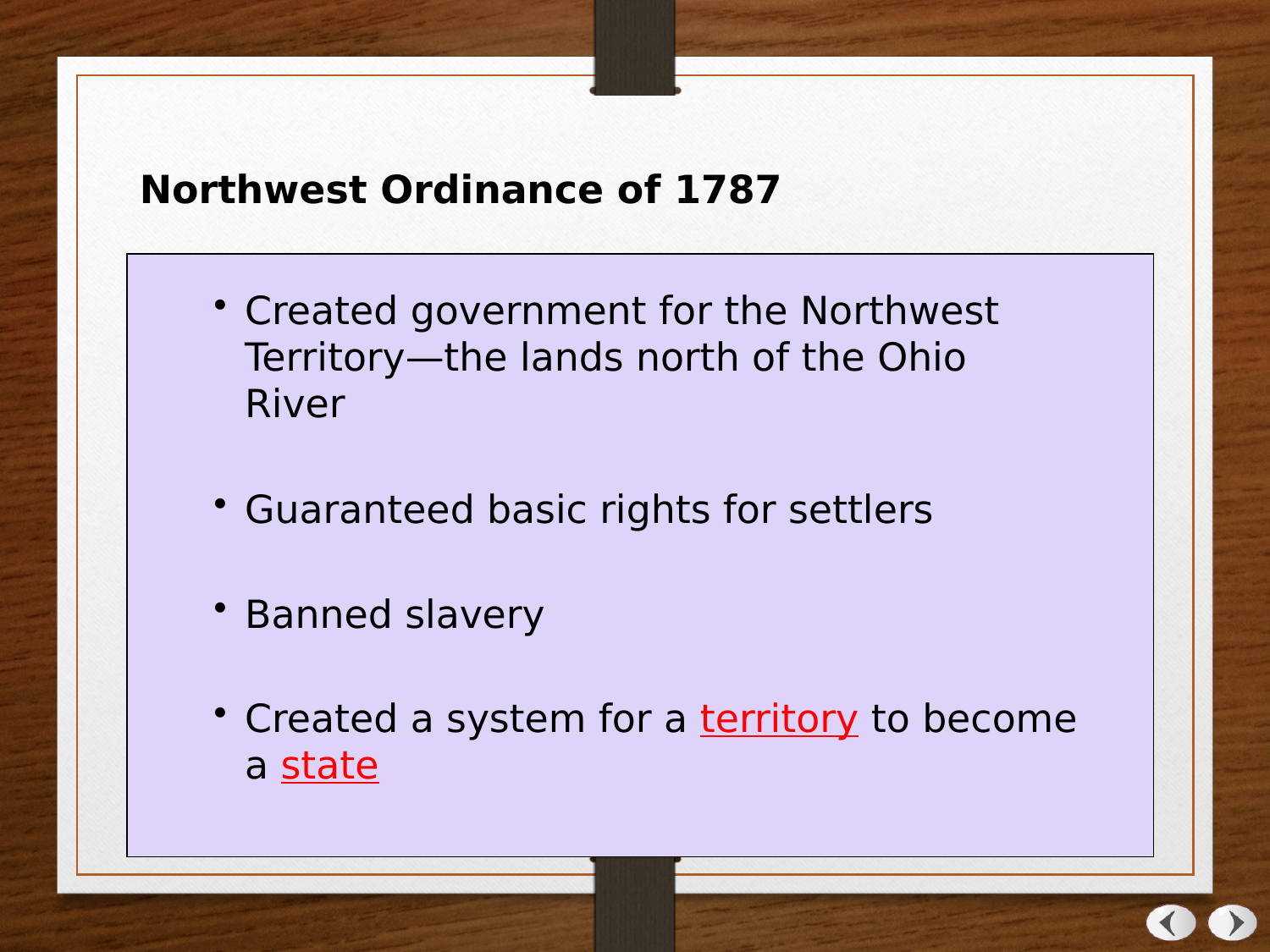

Northwest Ordinance of 1787

Created government for the Northwest Territory—the lands north of the Ohio River
Guaranteed basic rights for settlers
Banned slavery
Created a system for a territory to become a state